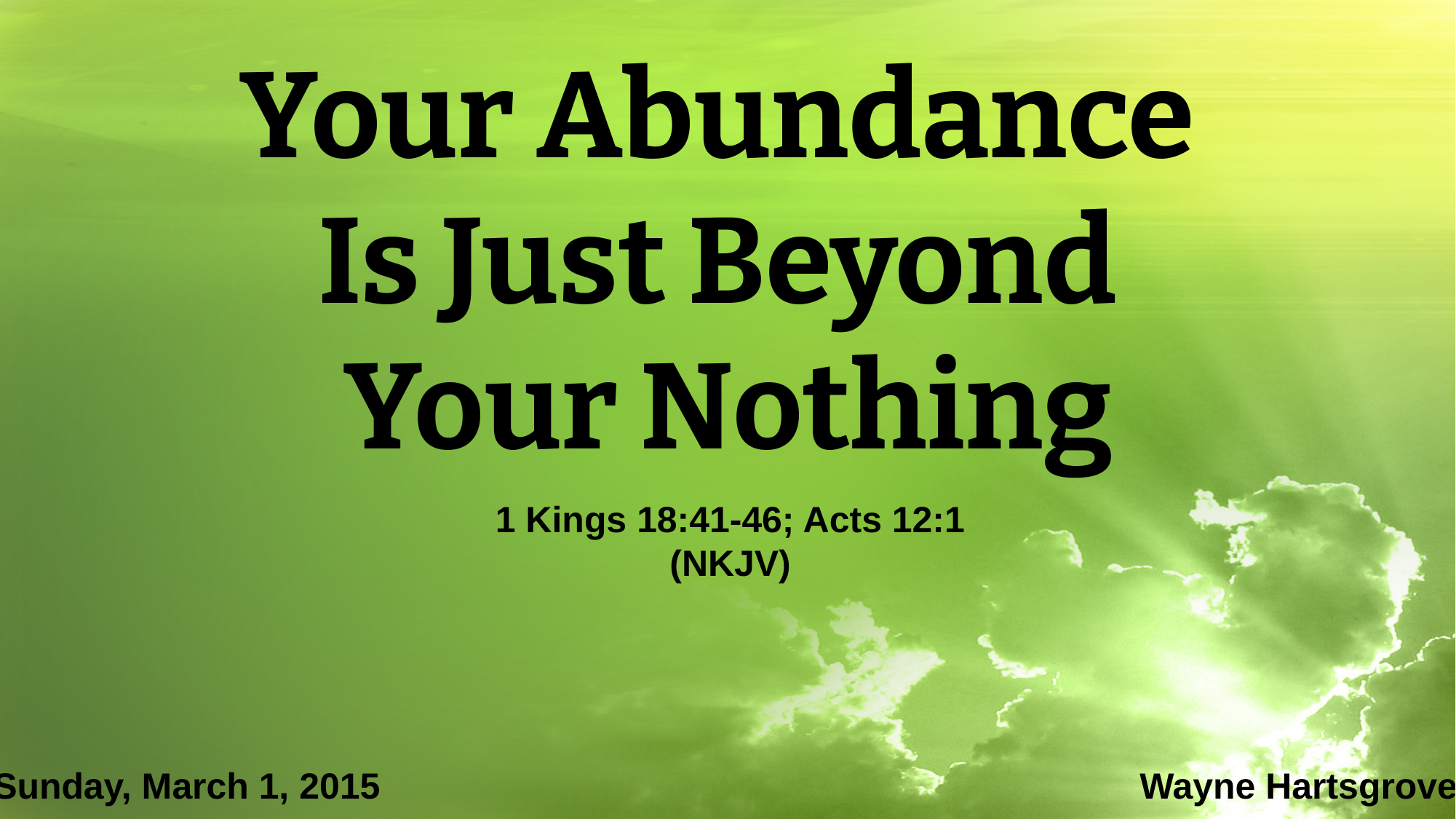

Your Abundance
Is Just Beyond
Your Nothing
1 Kings 18:41-46; Acts 12:1
(NKJV)
Wayne Hartsgrove
Sunday, March 1, 2015